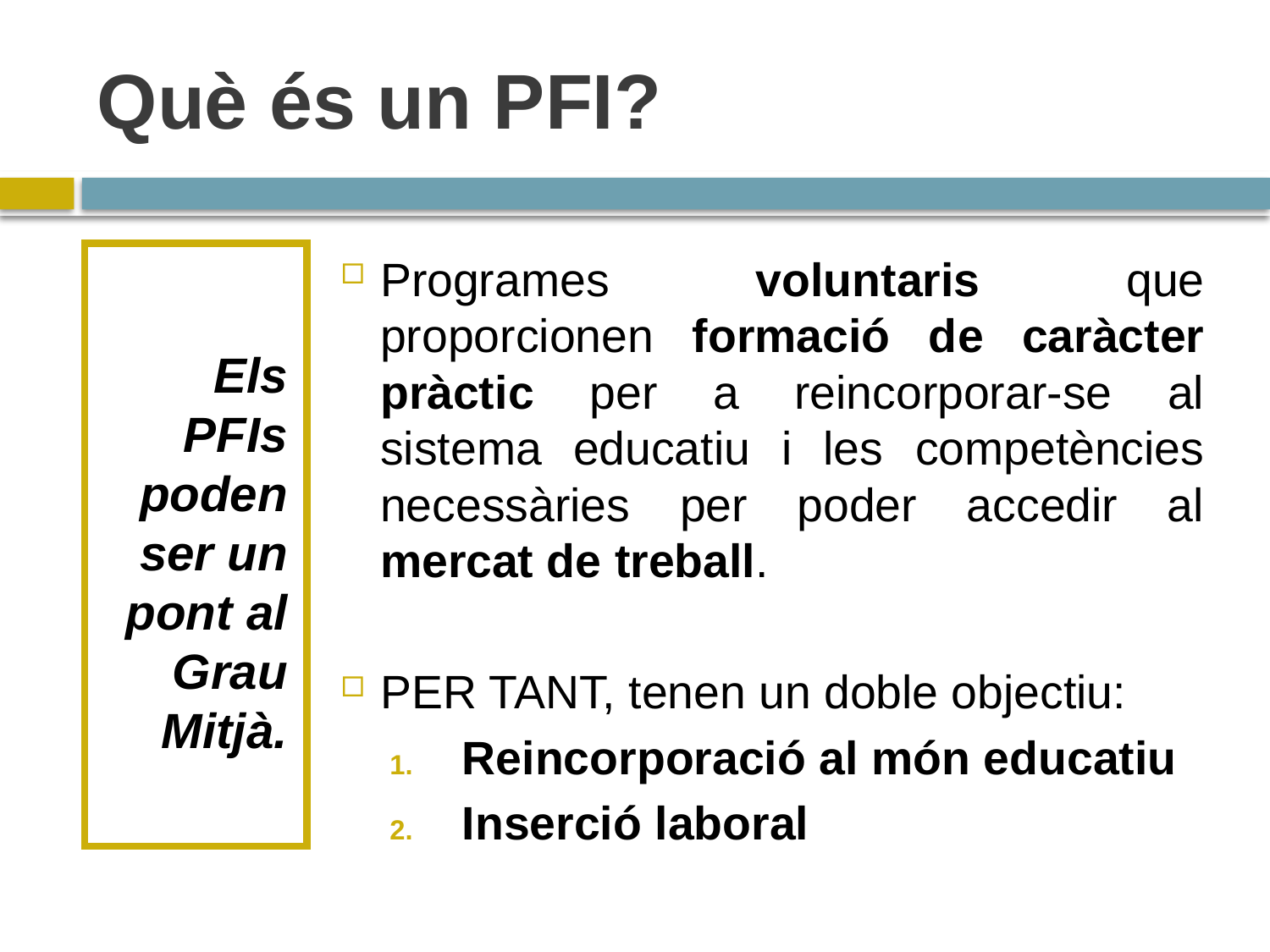

# Què és un PFI?
Els PFIs poden ser un pont al Grau Mitjà.
Programes voluntaris que proporcionen formació de caràcter pràctic per a reincorporar-se al sistema educatiu i les competències necessàries per poder accedir al mercat de treball.

PER TANT, tenen un doble objectiu:
Reincorporació al món educatiu
Inserció laboral